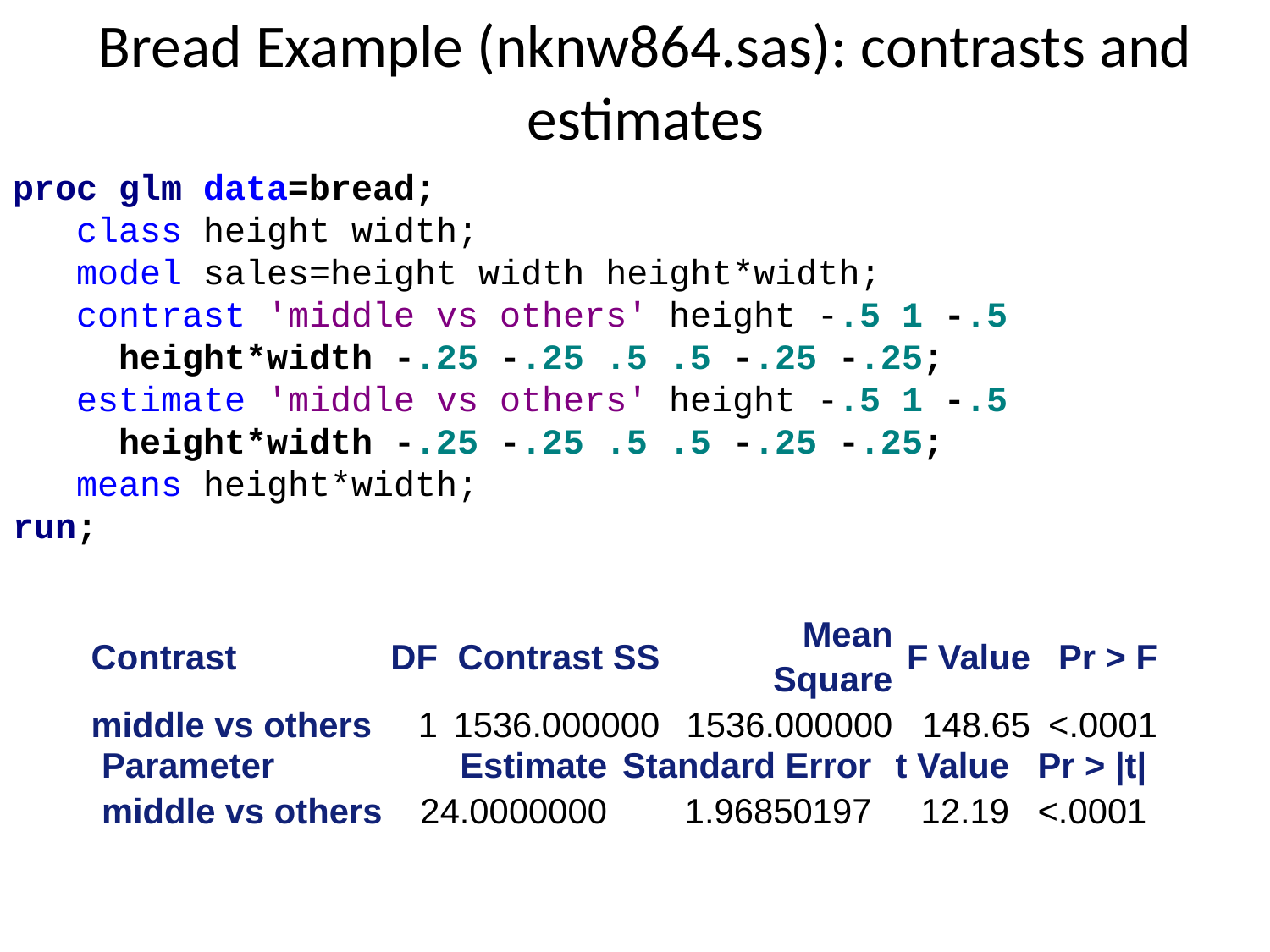

# Bread Example (nknw864.sas): contrasts and estimates
proc glm data=bread;
   class height width;
   model sales=height width height*width;
   contrast 'middle vs others' height -.5 1 -.5
     height*width -.25 -.25 .5 .5 -.25 -.25;
   estimate 'middle vs others' height -.5 1 -.5
     height*width -.25 -.25 .5 .5 -.25 -.25;
   means height*width;
run;

| Contrast | DF | Contrast SS | Mean Square | F Value | Pr > F |
| --- | --- | --- | --- | --- | --- |
| middle vs others | 1 | 1536.000000 | 1536.000000 | 148.65 | <.0001 |
| Parameter | Estimate | Standard Error | t Value | Pr > |t| |
| --- | --- | --- | --- | --- |
| middle vs others | 24.0000000 | 1.96850197 | 12.19 | <.0001 |